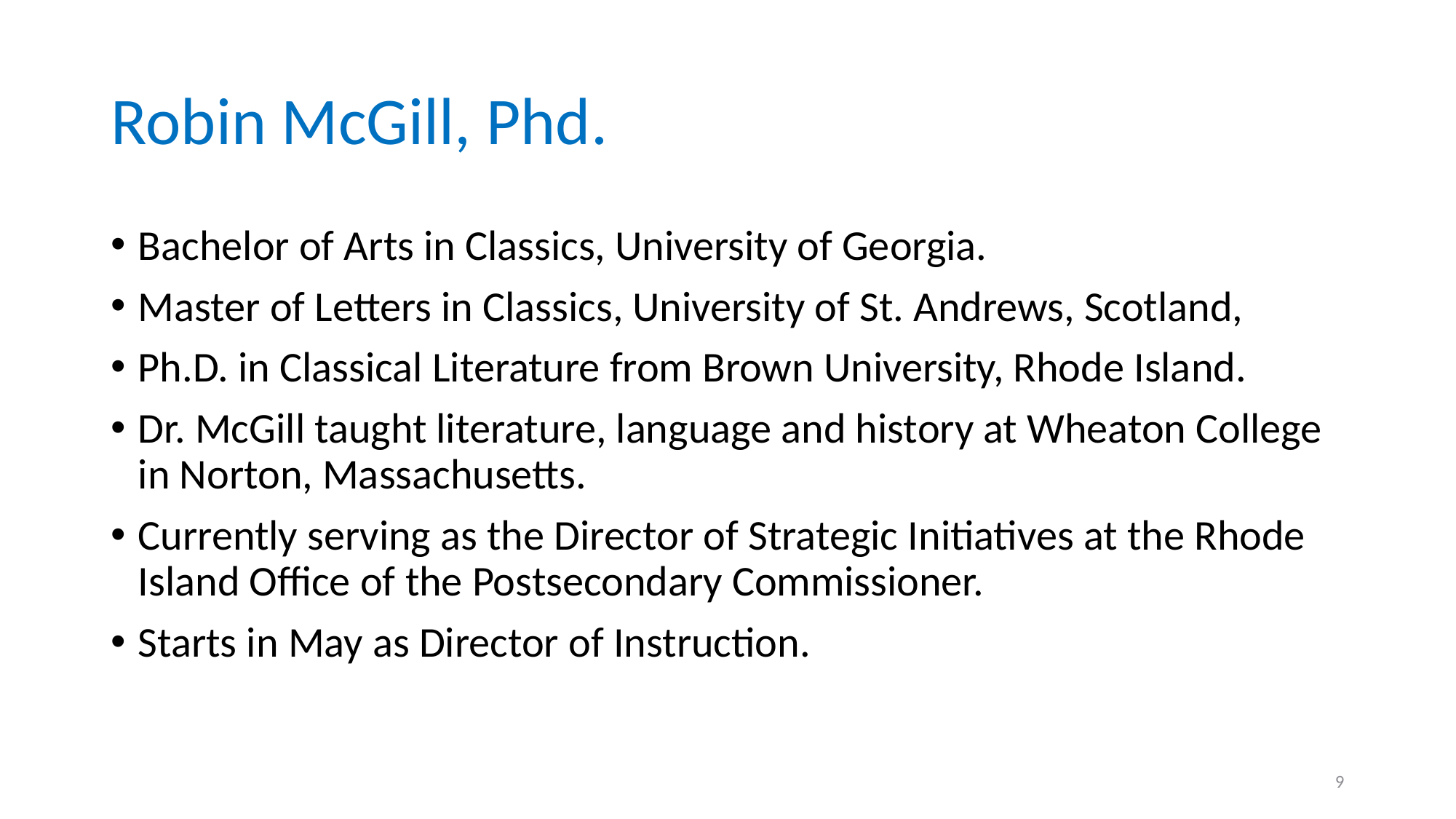

# Robin McGill, Phd.
Bachelor of Arts in Classics, University of Georgia.
Master of Letters in Classics, University of St. Andrews, Scotland,
Ph.D. in Classical Literature from Brown University, Rhode Island.
Dr. McGill taught literature, language and history at Wheaton College in Norton, Massachusetts.
Currently serving as the Director of Strategic Initiatives at the Rhode Island Office of the Postsecondary Commissioner.
Starts in May as Director of Instruction.
9